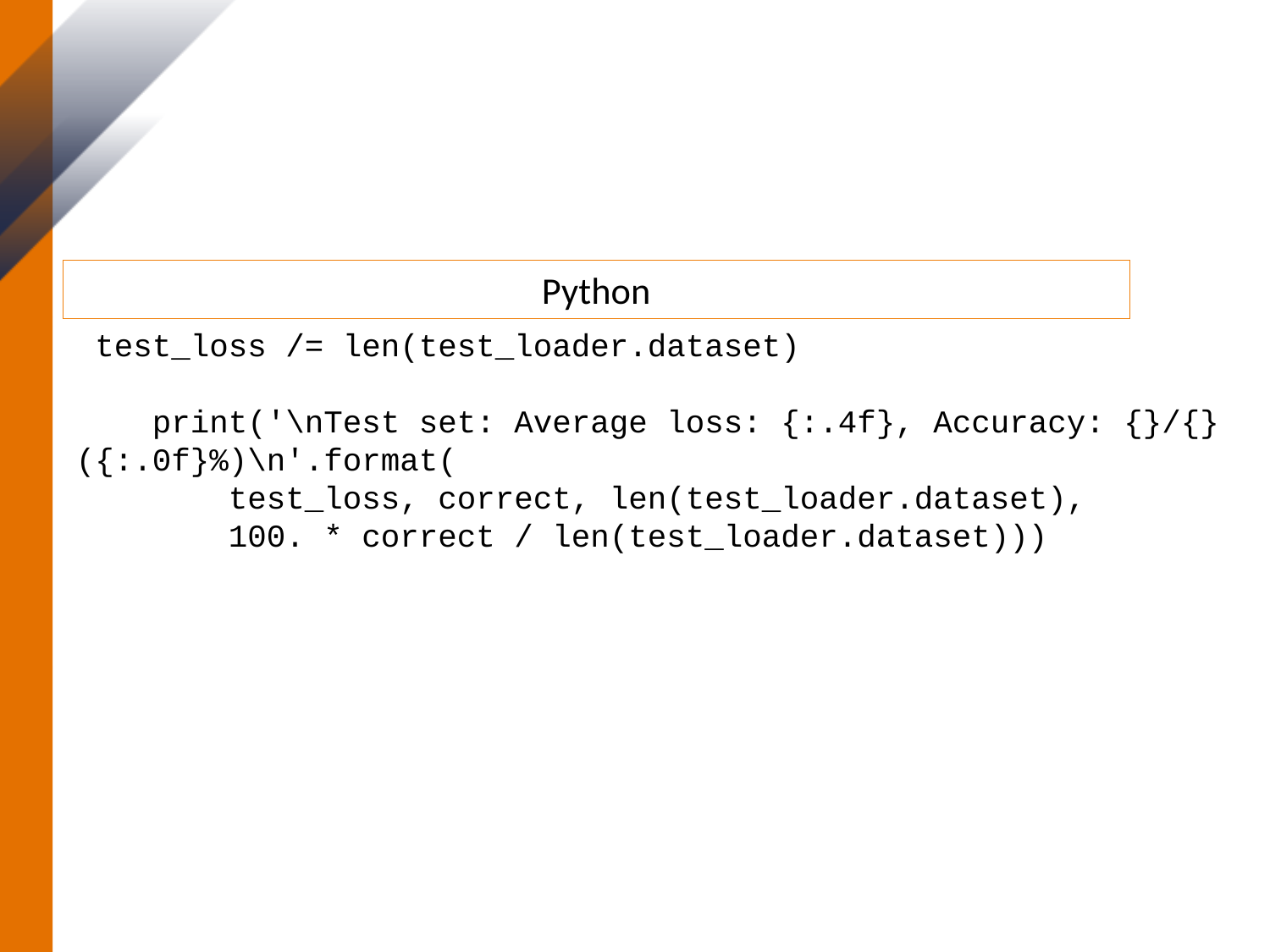

# 8.  Define the Testing Process (con’t)
 test_loss /= len(test_loader.dataset)

    print('\nTest set: Average loss: {:.4f}, Accuracy: {}/{} ({:.0f}%)\n'.format(
        test_loss, correct, len(test_loader.dataset),
        100. * correct / len(test_loader.dataset)))